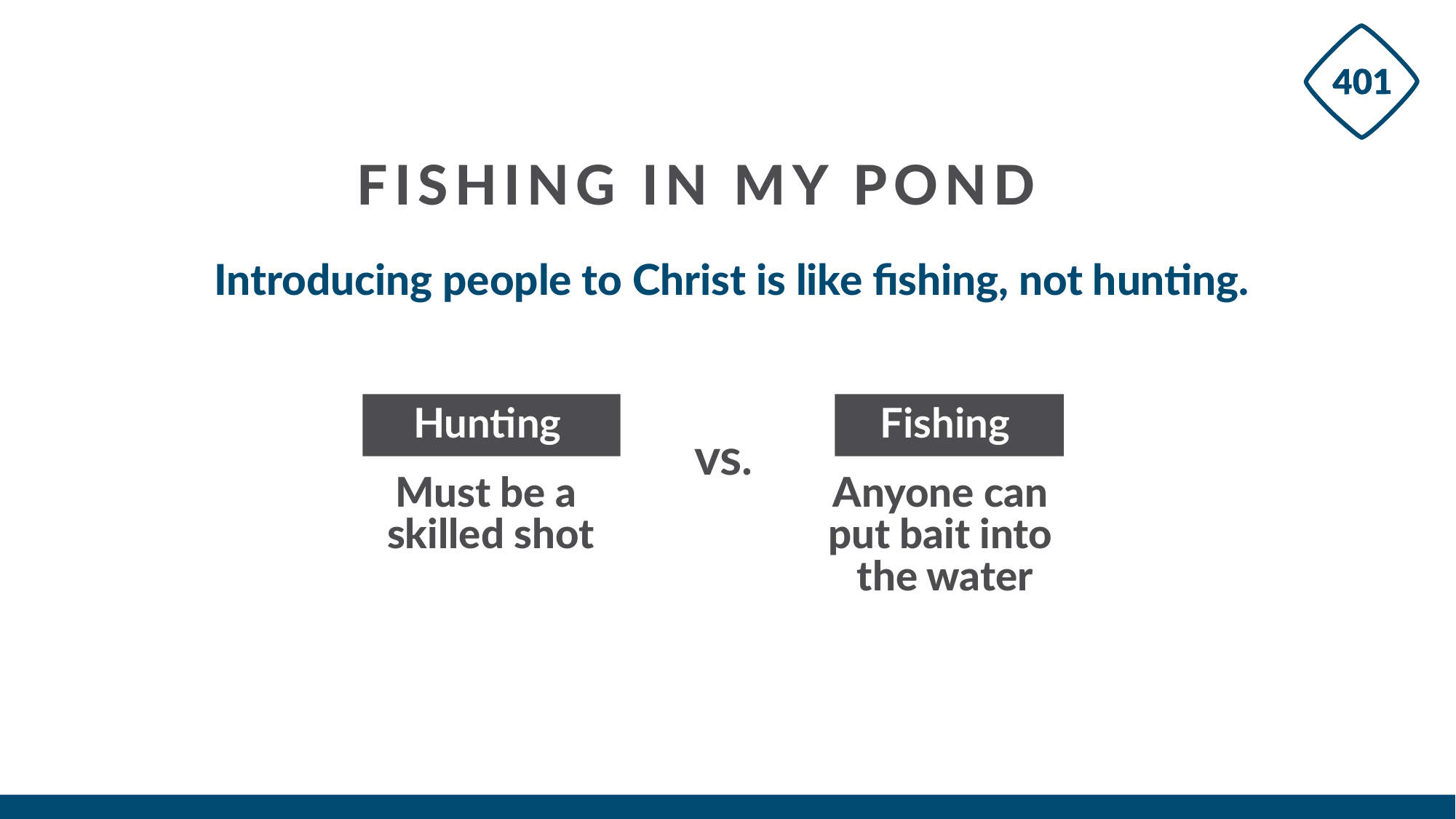

# FISHING IN MY POND
Introducing people to Christ is like fishing, not hunting.

Hunting
Fishing
vs.
Must be a
skilled shot
Anyone can
put bait into
the water